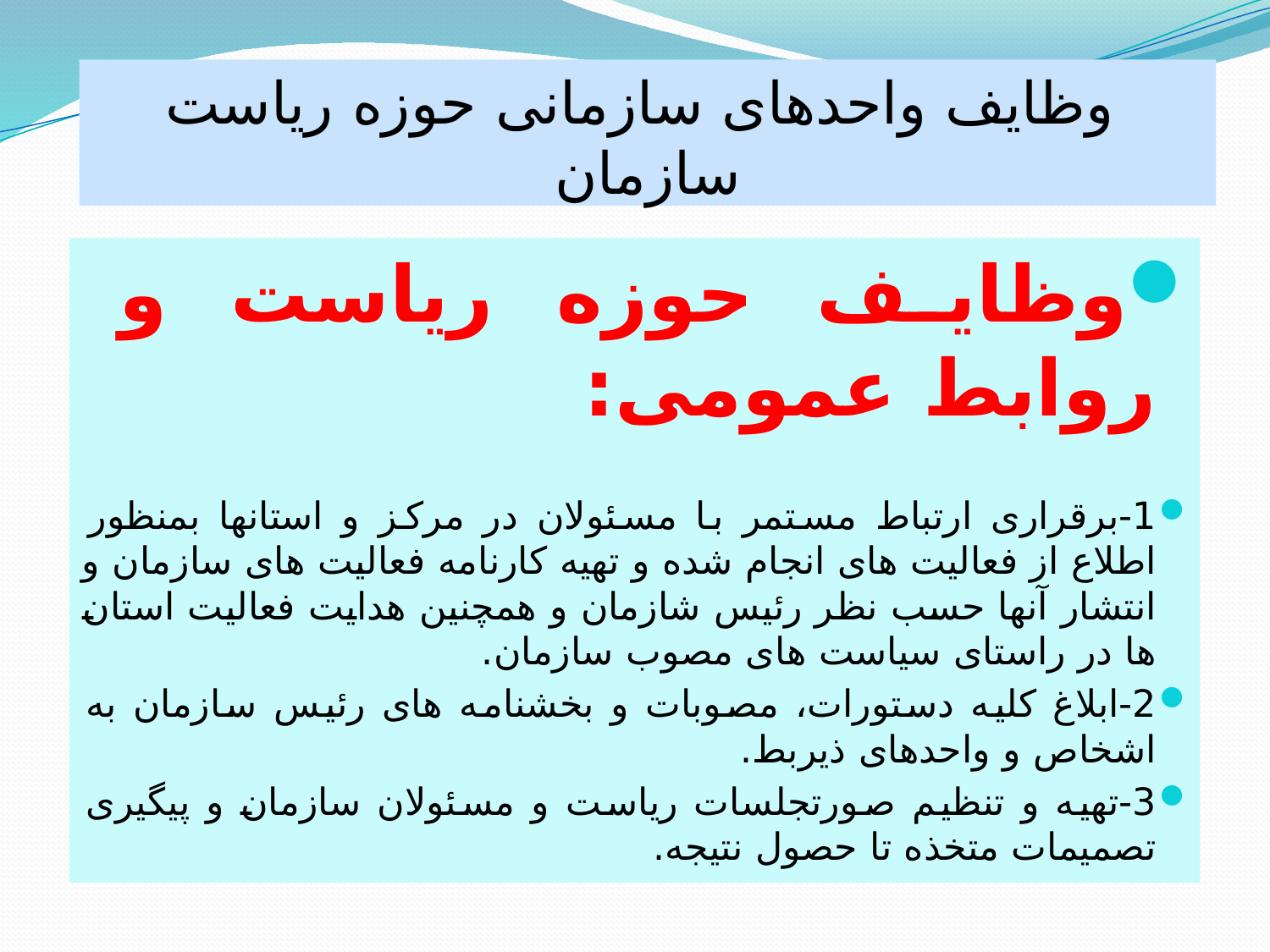

# وظایف واحدهای سازمانی حوزه ریاست سازمان
وظایف حوزه ریاست و روابط عمومی:

1-برقراری ارتباط مستمر با مسئولان در مرکز و استانها بمنظور اطلاع از فعالیت های انجام شده و تهیه کارنامه فعالیت های سازمان و انتشار آنها حسب نظر رئیس شازمان و همچنین هدایت فعالیت استان ها در راستای سیاست های مصوب سازمان.
2-ابلاغ کلیه دستورات، مصوبات و بخشنامه های رئیس سازمان به اشخاص و واحدهای ذیربط.
3-تهیه و تنظیم صورتجلسات ریاست و مسئولان سازمان و پیگیری تصمیمات متخذه تا حصول نتیجه.